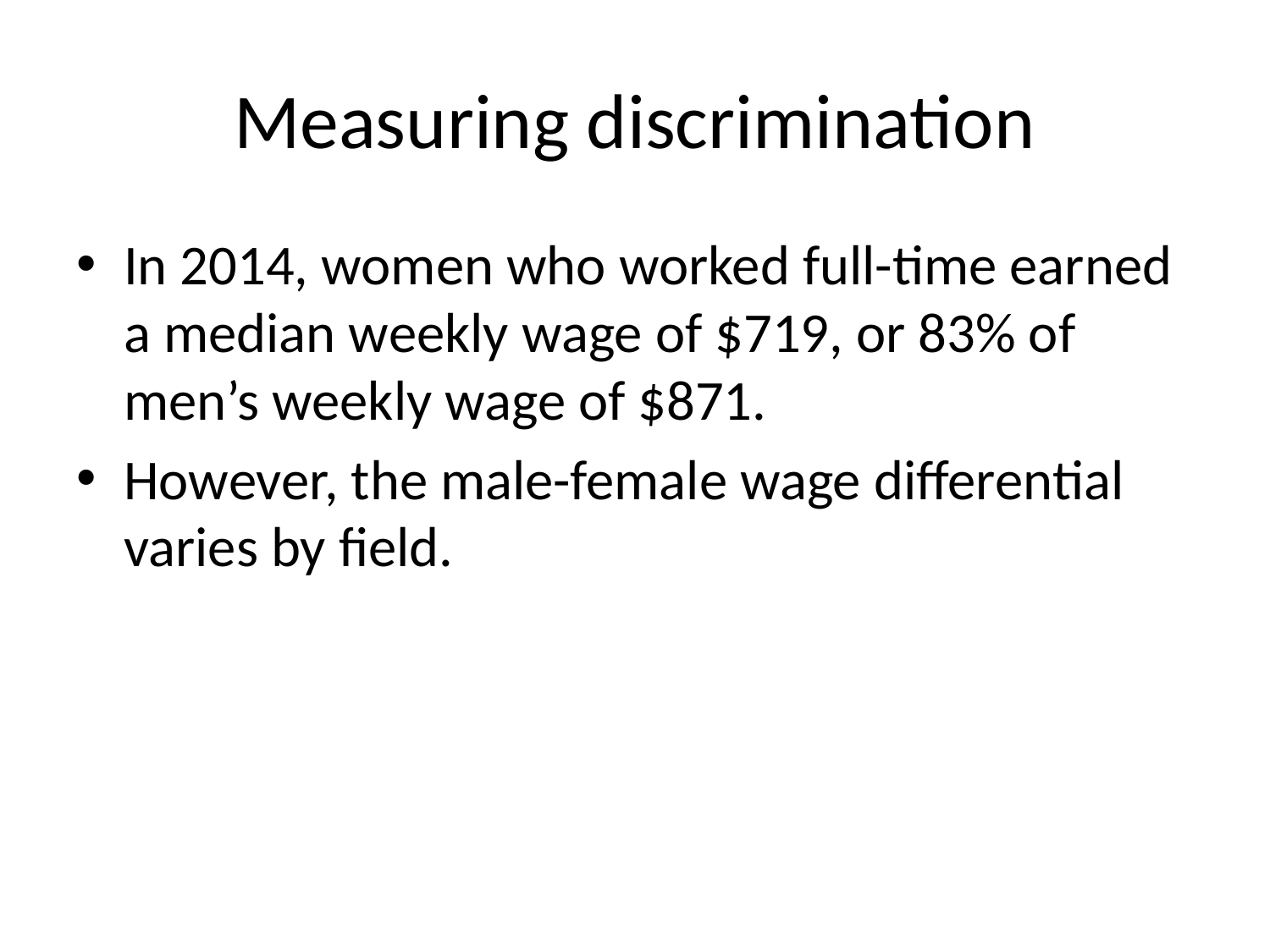

# Measuring discrimination
In 2014, women who worked full-time earned a median weekly wage of $719, or 83% of men’s weekly wage of $871.
However, the male-female wage differential varies by field.